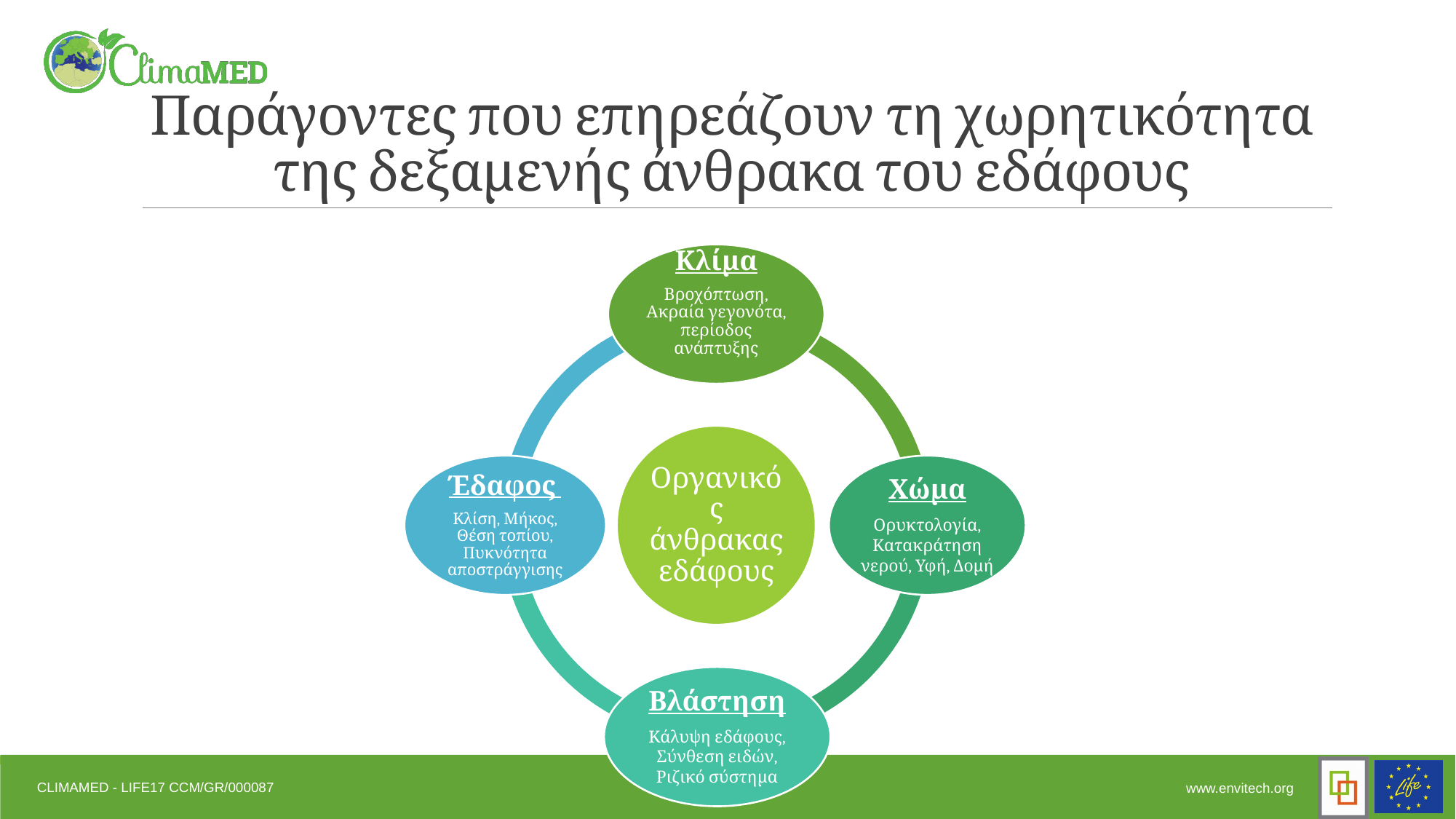

# Παράγοντες που επηρεάζουν τη χωρητικότητα της δεξαμενής άνθρακα του εδάφους
Οργανικός άνθρακας εδάφους
Κλίμα
Βροχόπτωση, Ακραία γεγονότα, περίοδος ανάπτυξης

Χώμα
Ορυκτολογία, Κατακράτηση νερού, Υφή, Δομή
Βλάστηση
Κάλυψη εδάφους,
Σύνθεση ειδών, Ριζικό σύστημα
Έδαφος
Κλίση, Μήκος, Θέση τοπίου, Πυκνότητα αποστράγγισης